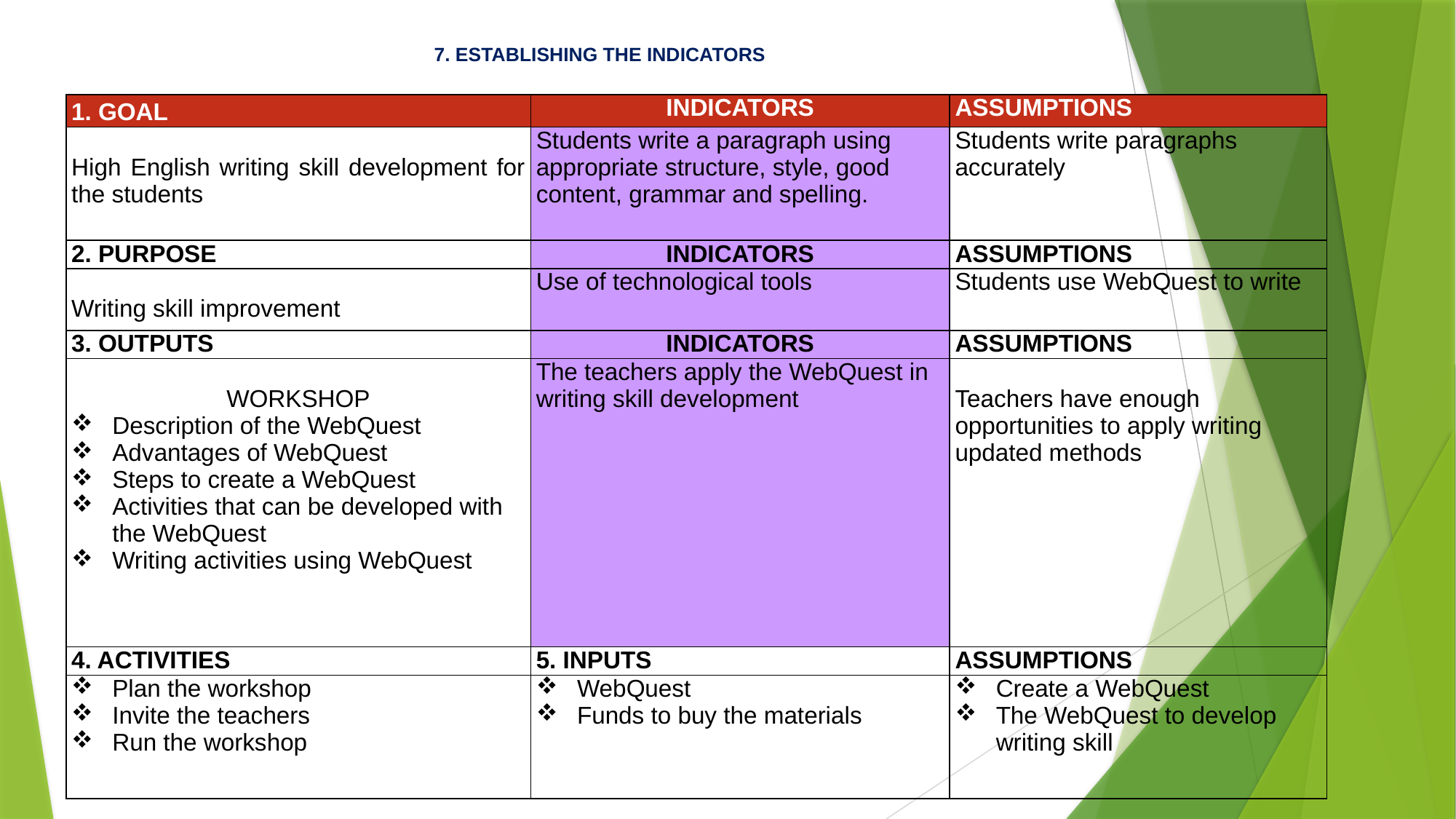

# 7. ESTABLISHING THE INDICATORS
| 1. GOAL | INDICATORS | ASSUMPTIONS |
| --- | --- | --- |
| High English writing skill development for the students | Students write a paragraph using appropriate structure, style, good content, grammar and spelling. | Students write paragraphs accurately |
| 2. PURPOSE | INDICATORS | ASSUMPTIONS |
| Writing skill improvement | Use of technological tools | Students use WebQuest to write |
| 3. OUTPUTS | INDICATORS | ASSUMPTIONS |
| WORKSHOP Description of the WebQuest Advantages of WebQuest Steps to create a WebQuest Activities that can be developed with the WebQuest Writing activities using WebQuest | The teachers apply the WebQuest in writing skill development | Teachers have enough opportunities to apply writing updated methods |
| 4. ACTIVITIES | 5. INPUTS | ASSUMPTIONS |
| Plan the workshop Invite the teachers Run the workshop | WebQuest Funds to buy the materials | Create a WebQuest The WebQuest to develop writing skill |